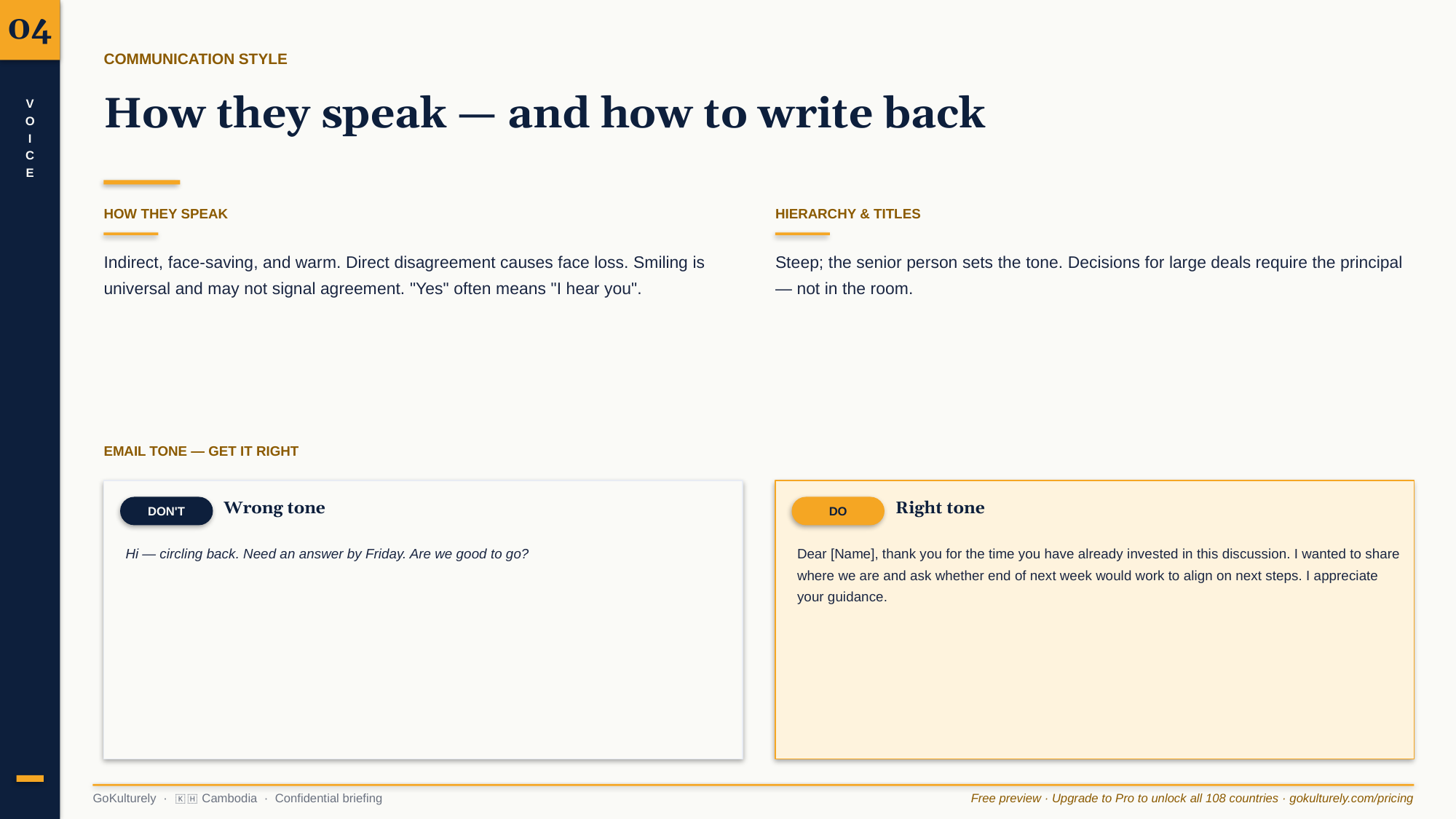

04
COMMUNICATION STYLE
How they speak — and how to write back
V
O
I
C
E

HOW THEY SPEAK
HIERARCHY & TITLES

Indirect, face-saving, and warm. Direct disagreement causes face loss. Smiling is universal and may not signal agreement. "Yes" often means "I hear you".
Steep; the senior person sets the tone. Decisions for large deals require the principal — not in the room.
EMAIL TONE — GET IT RIGHT

DON'T
Wrong tone
DO
Right tone
Hi — circling back. Need an answer by Friday. Are we good to go?
Dear [Name], thank you for the time you have already invested in this discussion. I wanted to share where we are and ask whether end of next week would work to align on next steps. I appreciate your guidance.

GoKulturely  ·  🇰🇭 Cambodia  ·  Confidential briefing
Free preview · Upgrade to Pro to unlock all 108 countries · gokulturely.com/pricing